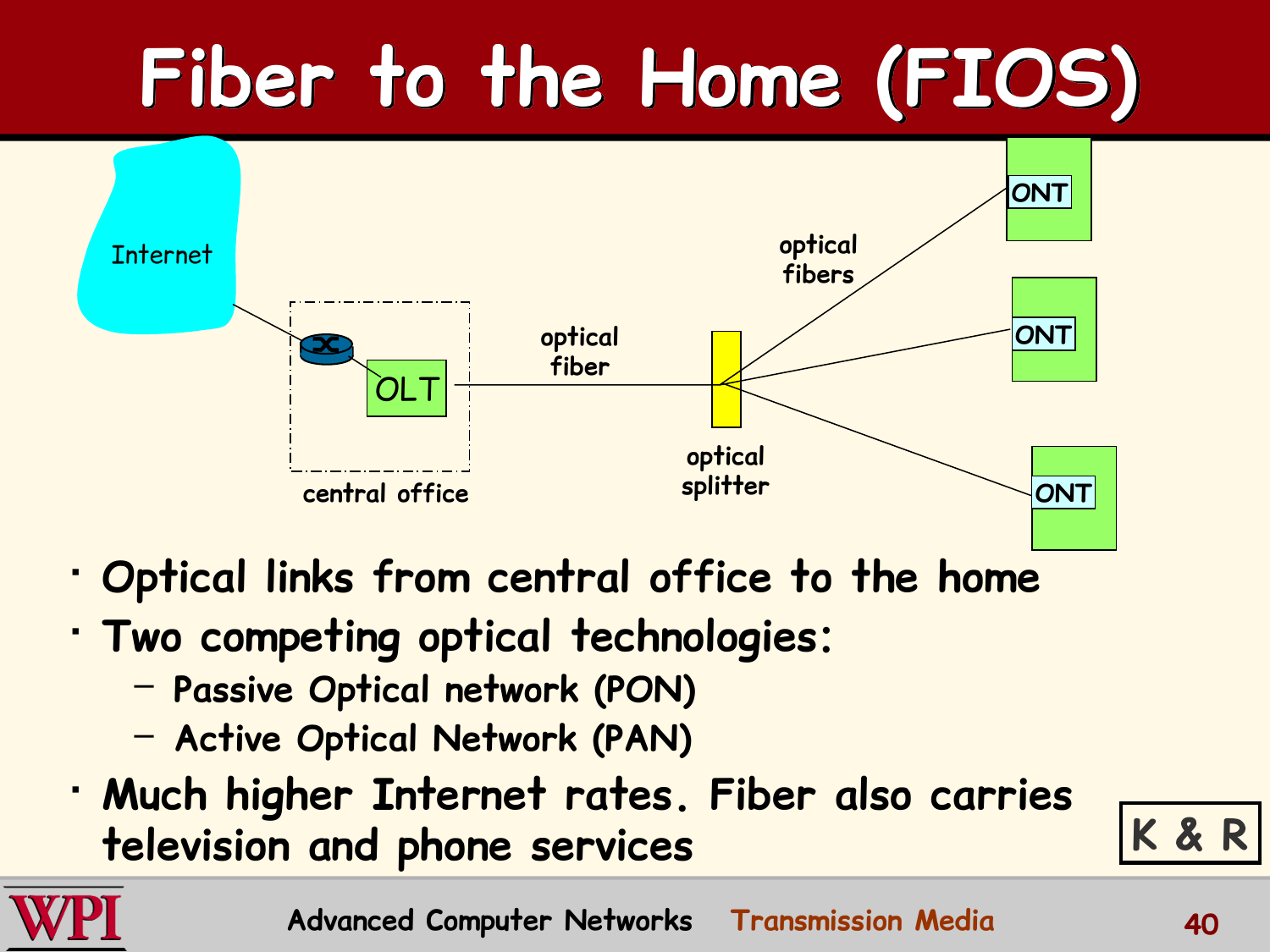

# Fiber to the Home (FIOS)

optical
fibers
Internet

optical
fiber

OLT

optical
splitter
central office
ONT

ONT

ONT
Optical links from central office to the home
Two competing optical technologies:
Passive Optical network (PON)
Active Optical Network (PAN)
Much higher Internet rates. Fiber also carries television and phone services
K & R
Advanced Computer Networks   Transmission Media
40